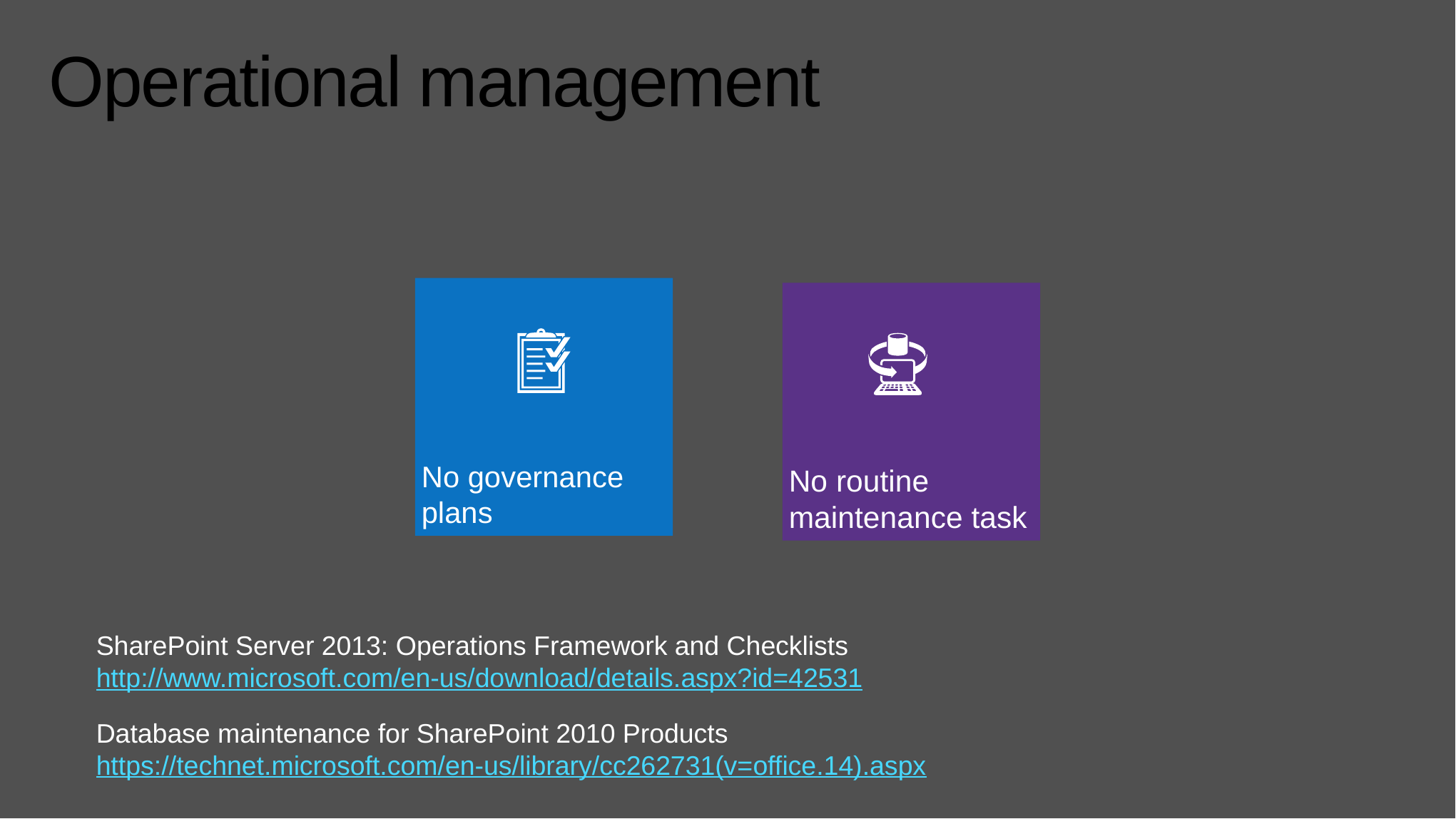

# Operational management
No governance plans

No routine maintenance task

SharePoint Server 2013: Operations Framework and Checklists
http://www.microsoft.com/en-us/download/details.aspx?id=42531
Database maintenance for SharePoint 2010 Products
https://technet.microsoft.com/en-us/library/cc262731(v=office.14).aspx